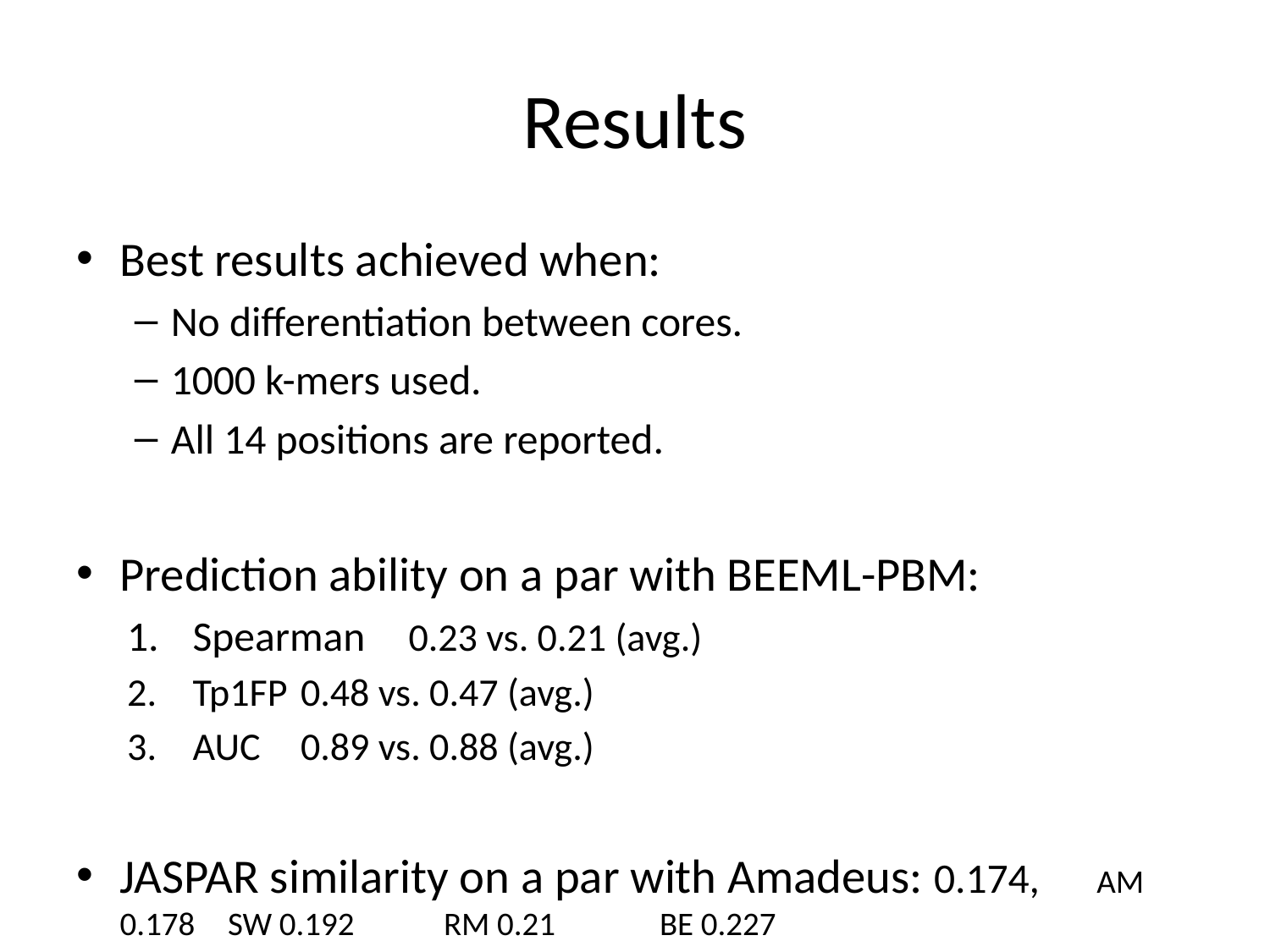

# Results
Best results achieved when:
No differentiation between cores.
1000 k-mers used.
All 14 positions are reported.

Prediction ability on a par with BEEML-PBM:
Spearman	0.23 vs. 0.21 (avg.)
Tp1FP		0.48 vs. 0.47 (avg.)
AUC 		0.89 vs. 0.88 (avg.)

JASPAR similarity on a par with Amadeus: 0.174,      AM 0.178	SW 0.192	RM 0.21		BE 0.227